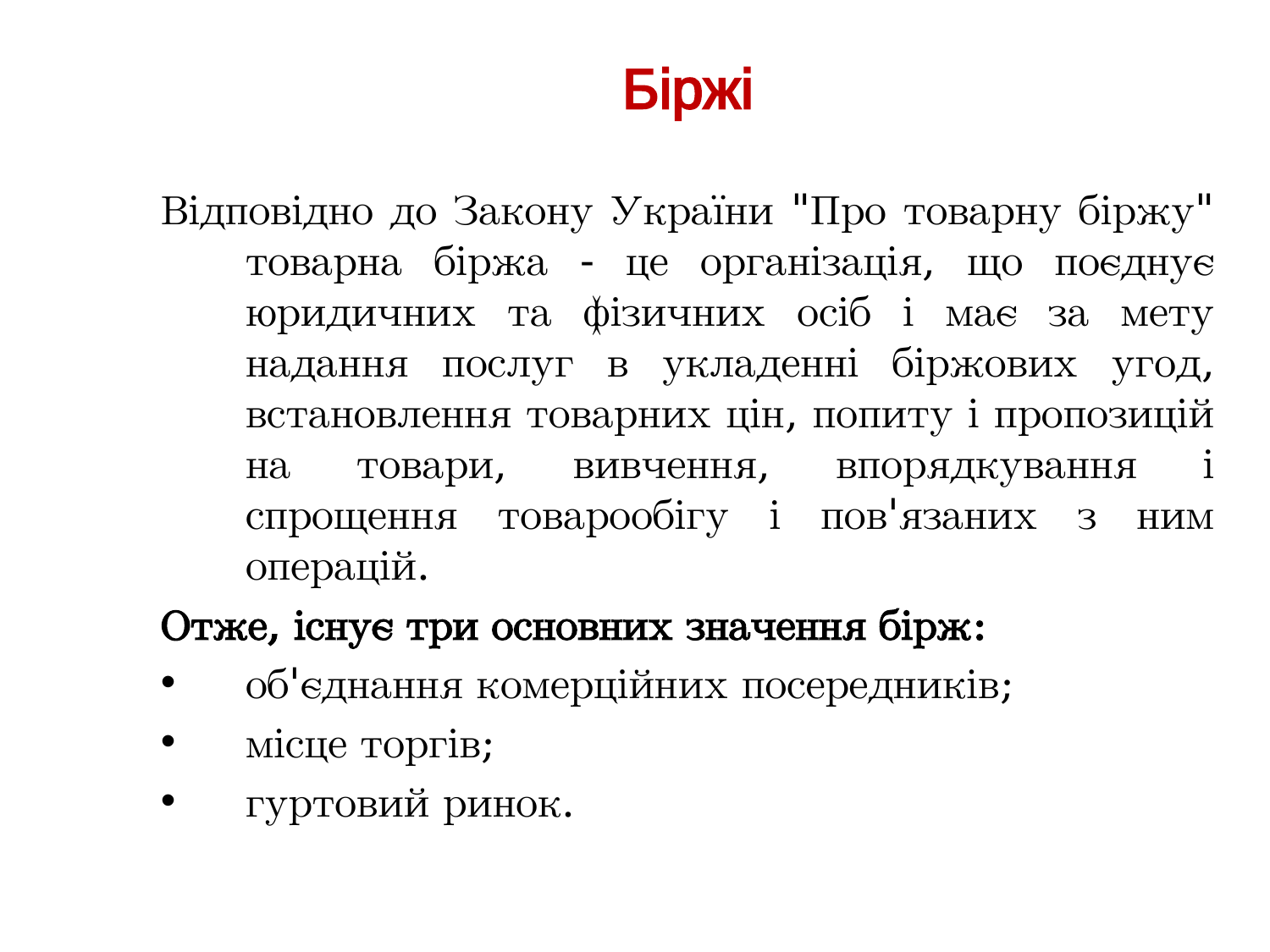

# Біржі
Відповідно до Закону України "Про товарну біржу" товарна біржа - це організація, що поєднує юридичних та фізичних осіб і має за мету надання послуг в укладенні біржових угод, встановлення товарних цін, попиту і пропозицій на товари, вивчення, впорядкування і спрощення товарообігу і пов'язаних з ним операцій.
Отже, існує три основних значення бірж:
об'єднання комерційних посередників;
місце торгів;
гуртовий ринок.